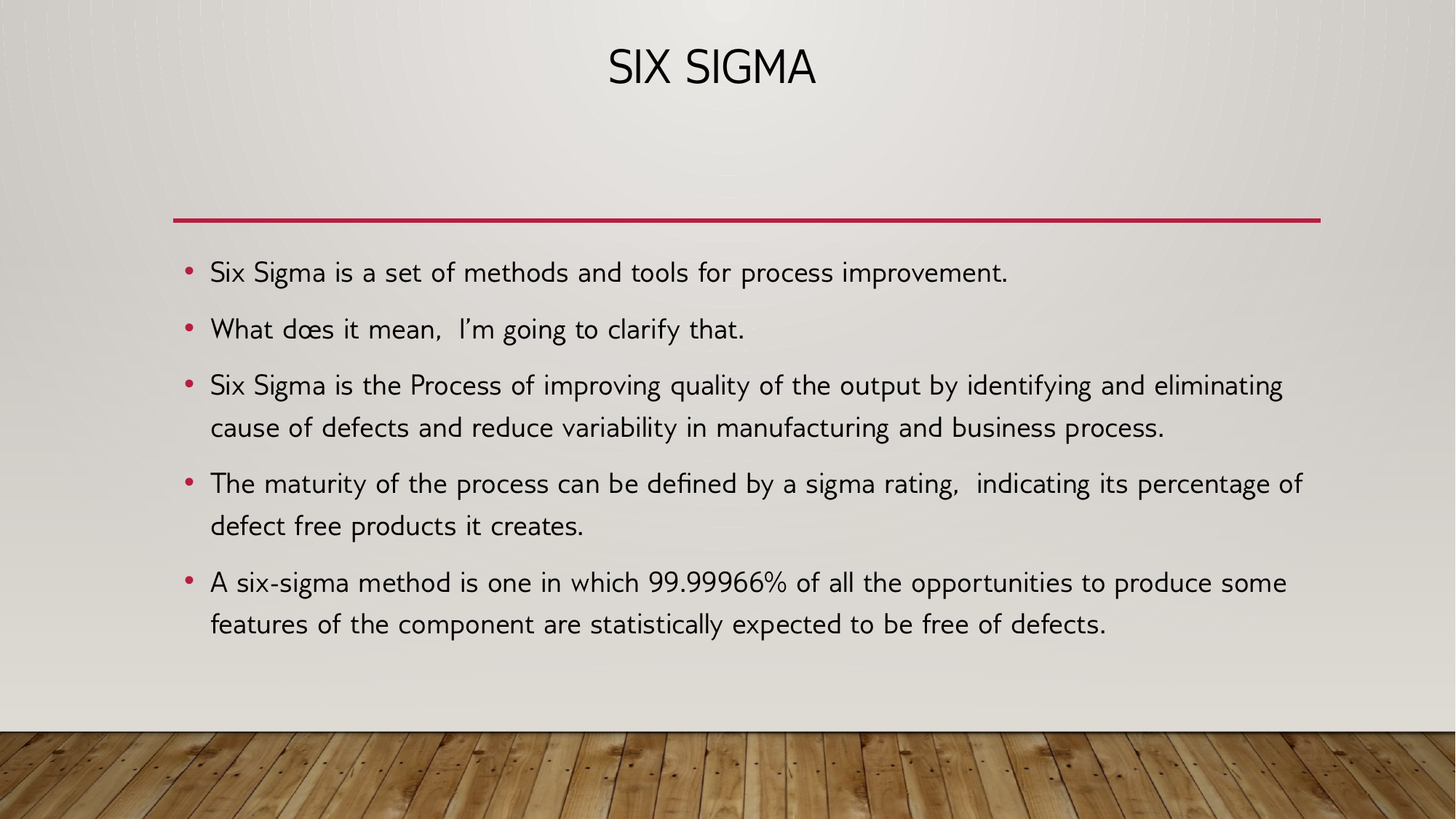

# Six sigma
Six Sigma is a set of methods and tools for process improvement.
What does it mean,  I’m going to clarify that.
Six Sigma is the Process of improving quality of the output by identifying and eliminating cause of defects and reduce variability in manufacturing and business process.
The maturity of the process can be defined by a sigma rating,  indicating its percentage of defect free products it creates.
A six-sigma method is one in which 99.99966% of all the opportunities to produce some features of the component are statistically expected to be free of defects.